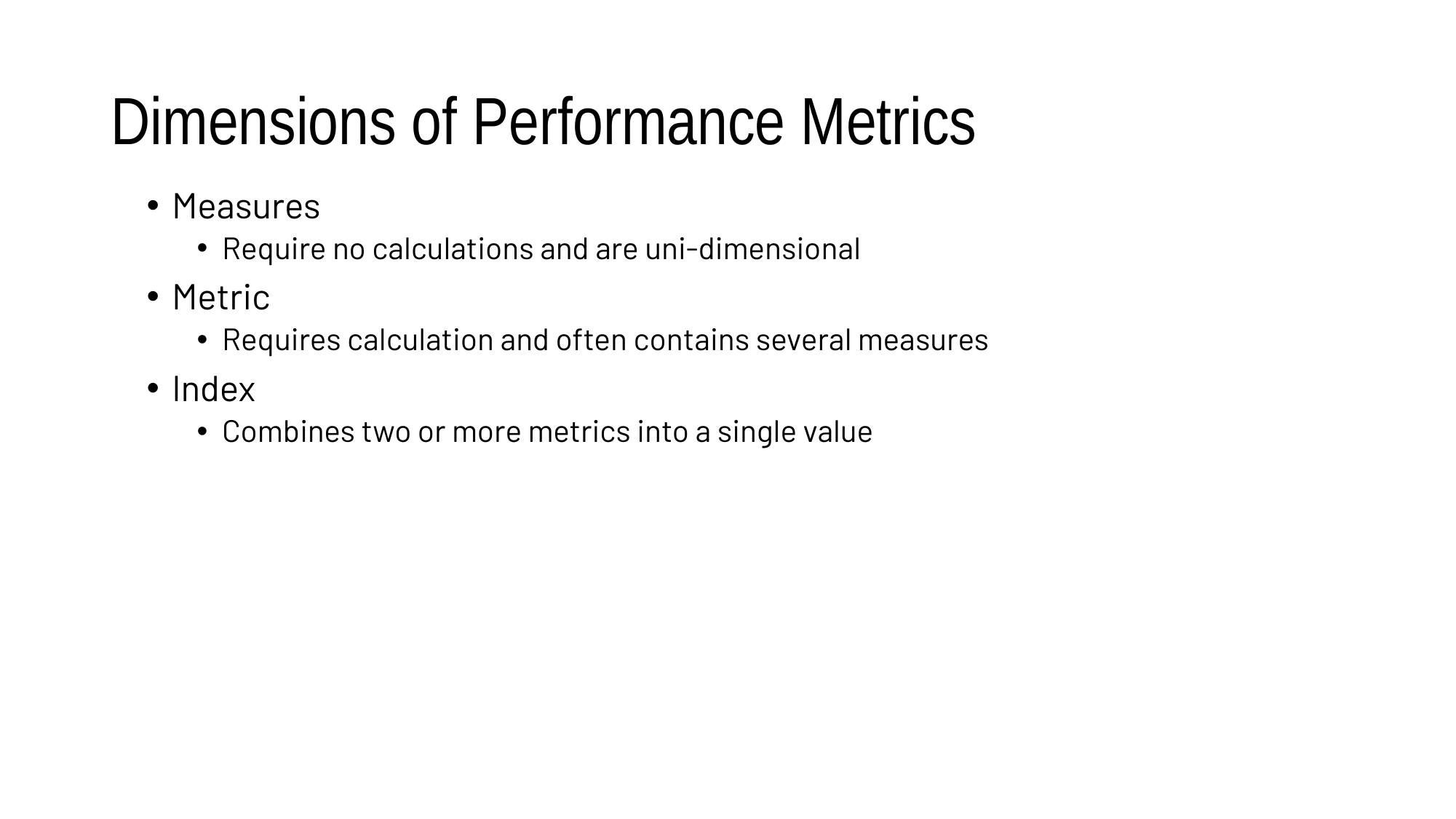

# Dimensions of Performance Metrics
Measures
Require no calculations and are uni-dimensional
Metric
Requires calculation and often contains several measures
Index
Combines two or more metrics into a single value